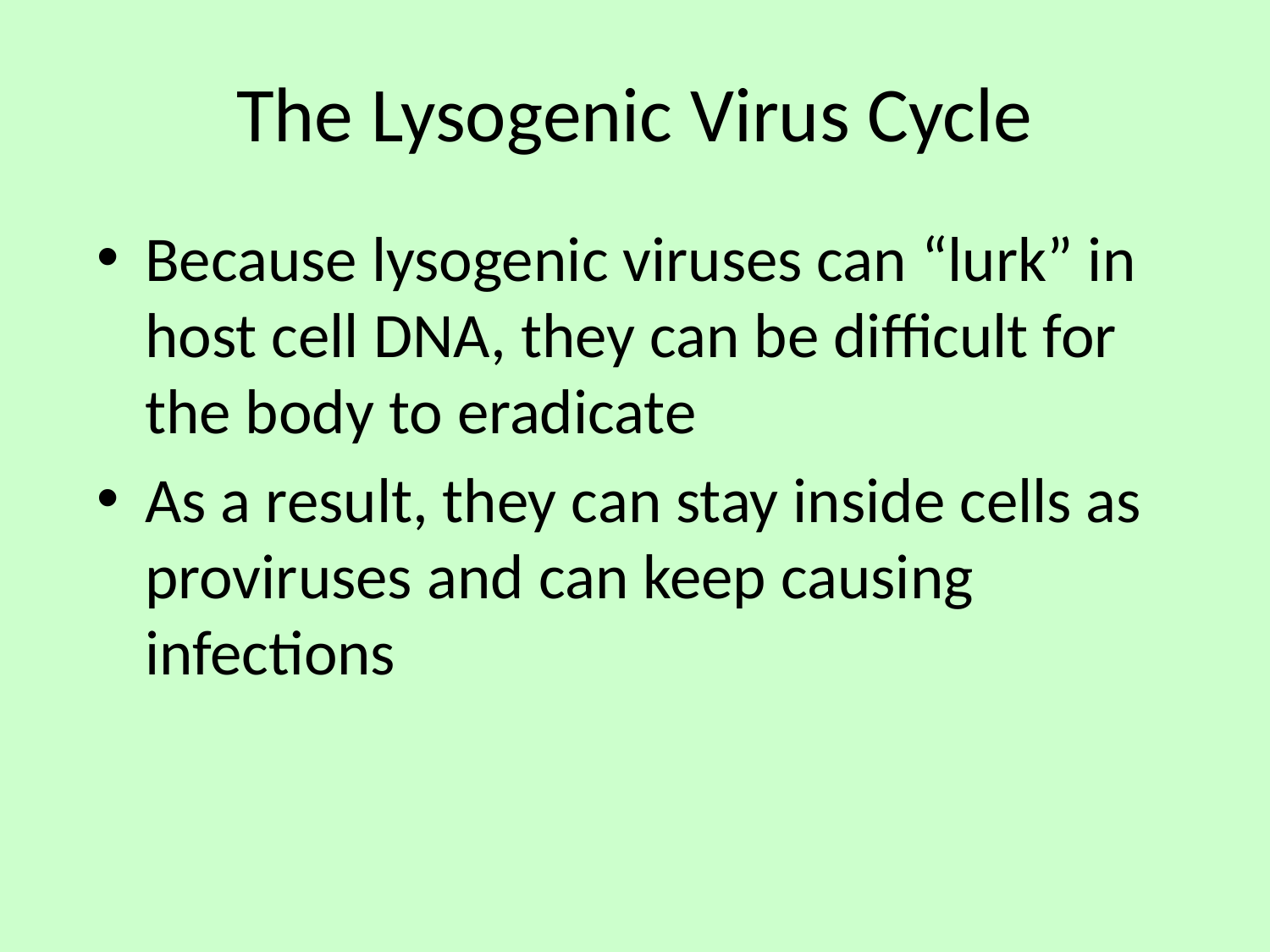

# The Lysogenic Virus Cycle
Because lysogenic viruses can “lurk” in host cell DNA, they can be difficult for the body to eradicate
As a result, they can stay inside cells as proviruses and can keep causing infections